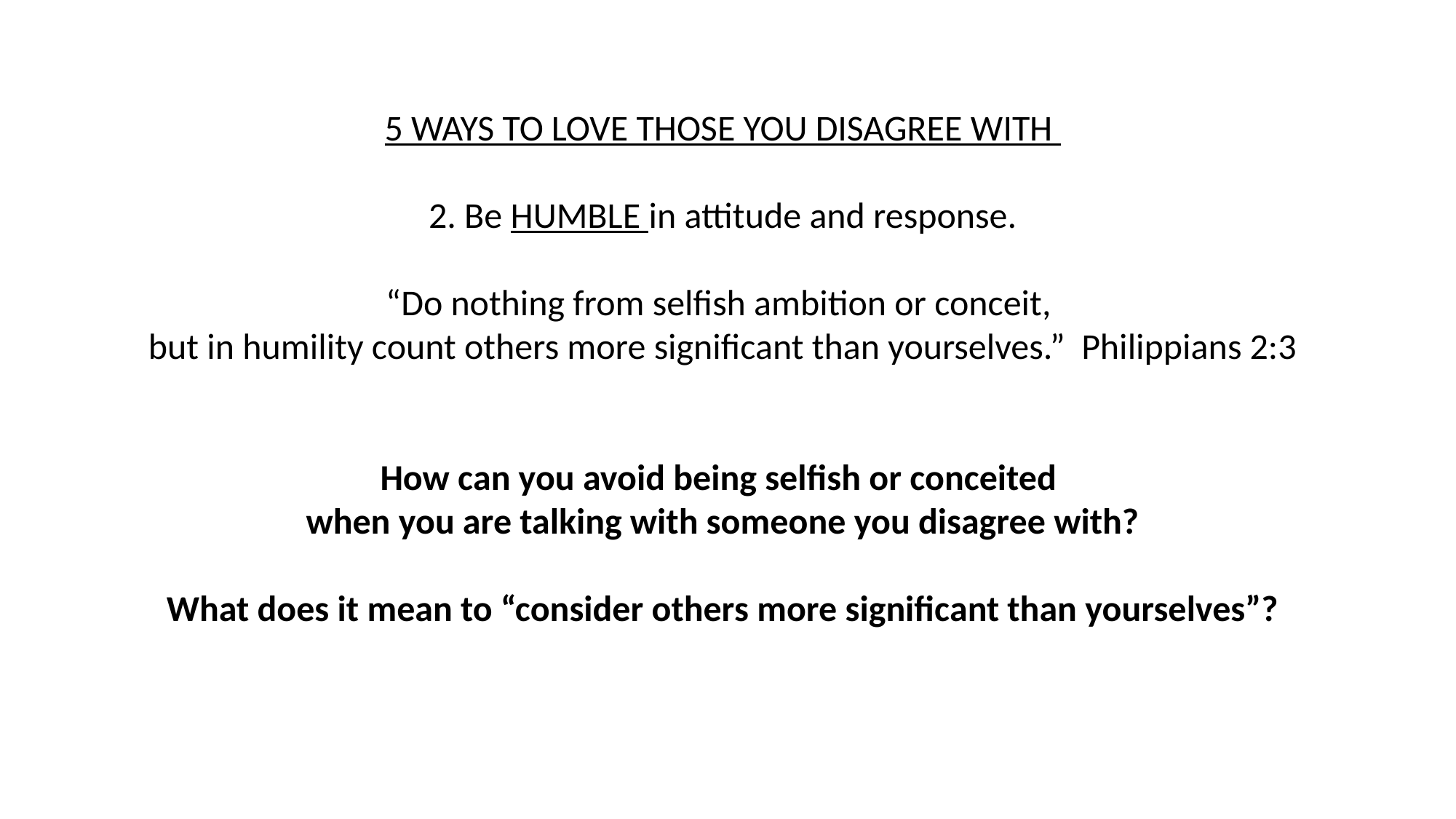

5 WAYS TO LOVE THOSE YOU DISAGREE WITH

2. Be HUMBLE in attitude and response.

“Do nothing from selfish ambition or conceit,
but in humility count others more significant than yourselves.”  Philippians 2:3

How can you avoid being selfish or conceited
when you are talking with someone you disagree with?

What does it mean to “consider others more significant than yourselves”?